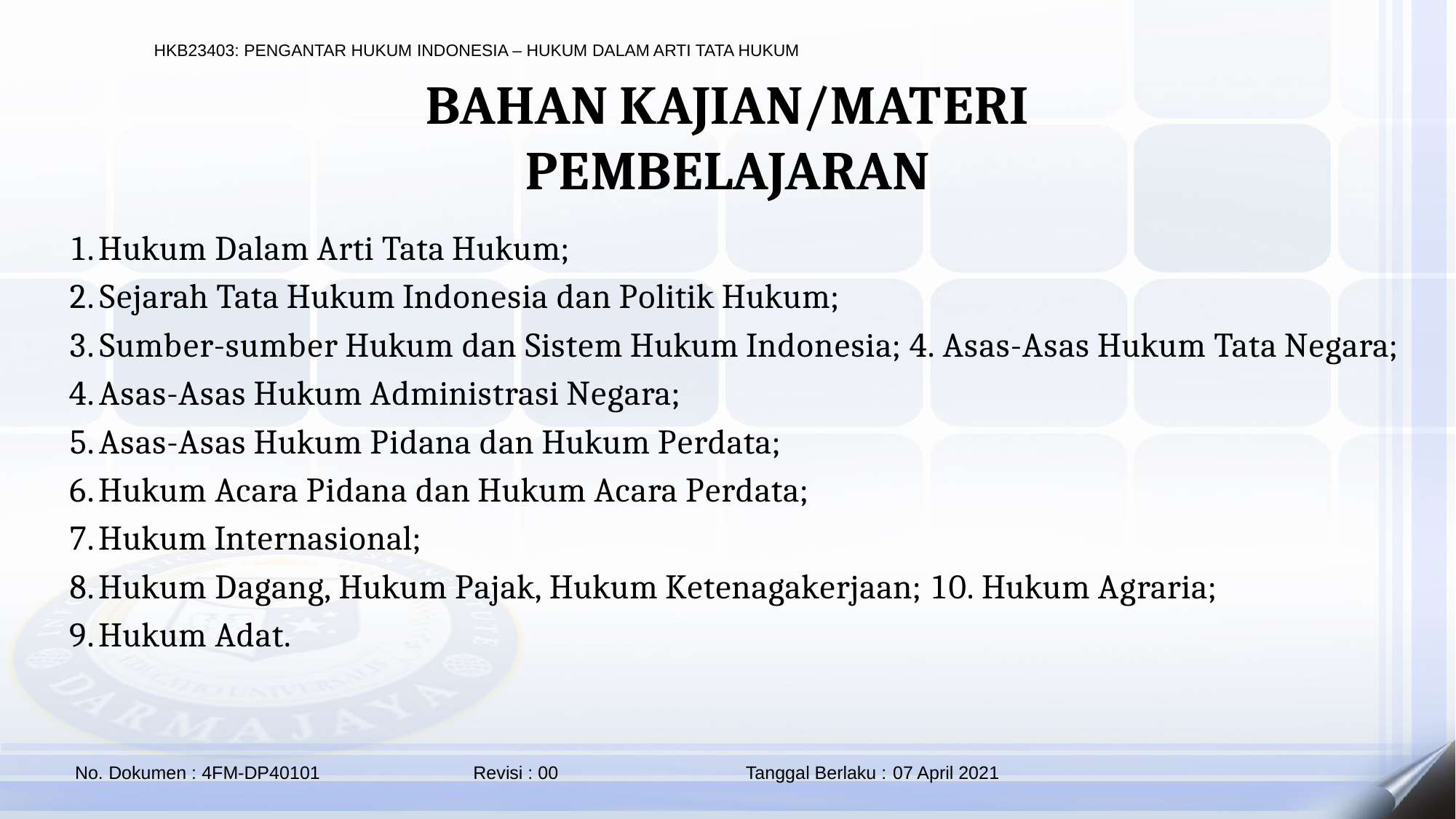

BAHAN KAJIAN/MATERI PEMBELAJARAN
Hukum Dalam Arti Tata Hukum;
Sejarah Tata Hukum Indonesia dan Politik Hukum;
Sumber-sumber Hukum dan Sistem Hukum Indonesia; 4. Asas-Asas Hukum Tata Negara;
Asas-Asas Hukum Administrasi Negara;
Asas-Asas Hukum Pidana dan Hukum Perdata;
Hukum Acara Pidana dan Hukum Acara Perdata;
Hukum Internasional;
Hukum Dagang, Hukum Pajak, Hukum Ketenagakerjaan; 10. Hukum Agraria;
Hukum Adat.